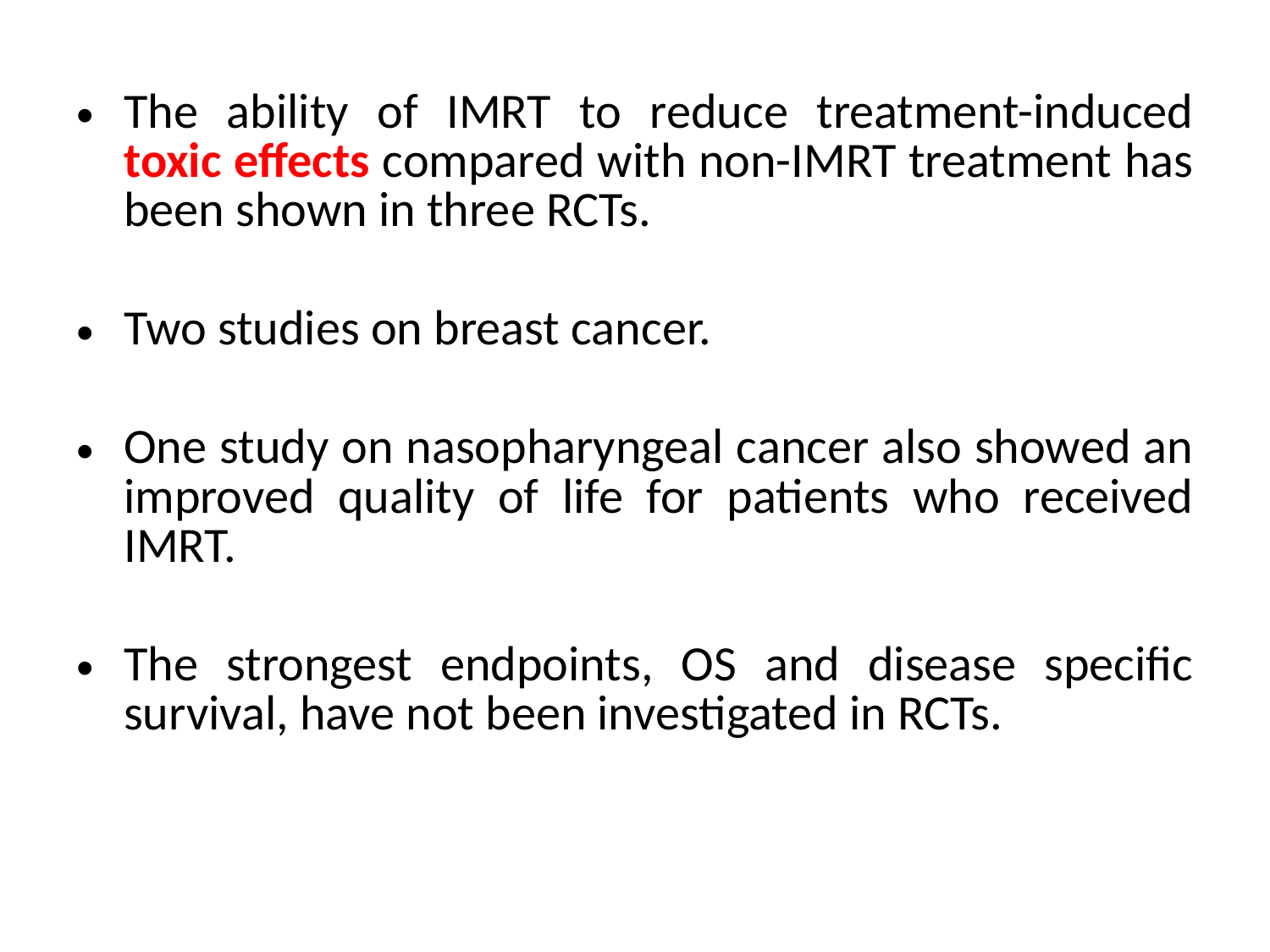

The ability of IMRT to reduce treatment-induced toxic effects compared with non-IMRT treatment has been shown in three RCTs.

Two studies on breast cancer.

One study on nasopharyngeal cancer also showed an improved quality of life for patients who received IMRT.

The strongest endpoints, OS and disease specific survival, have not been investigated in RCTs.